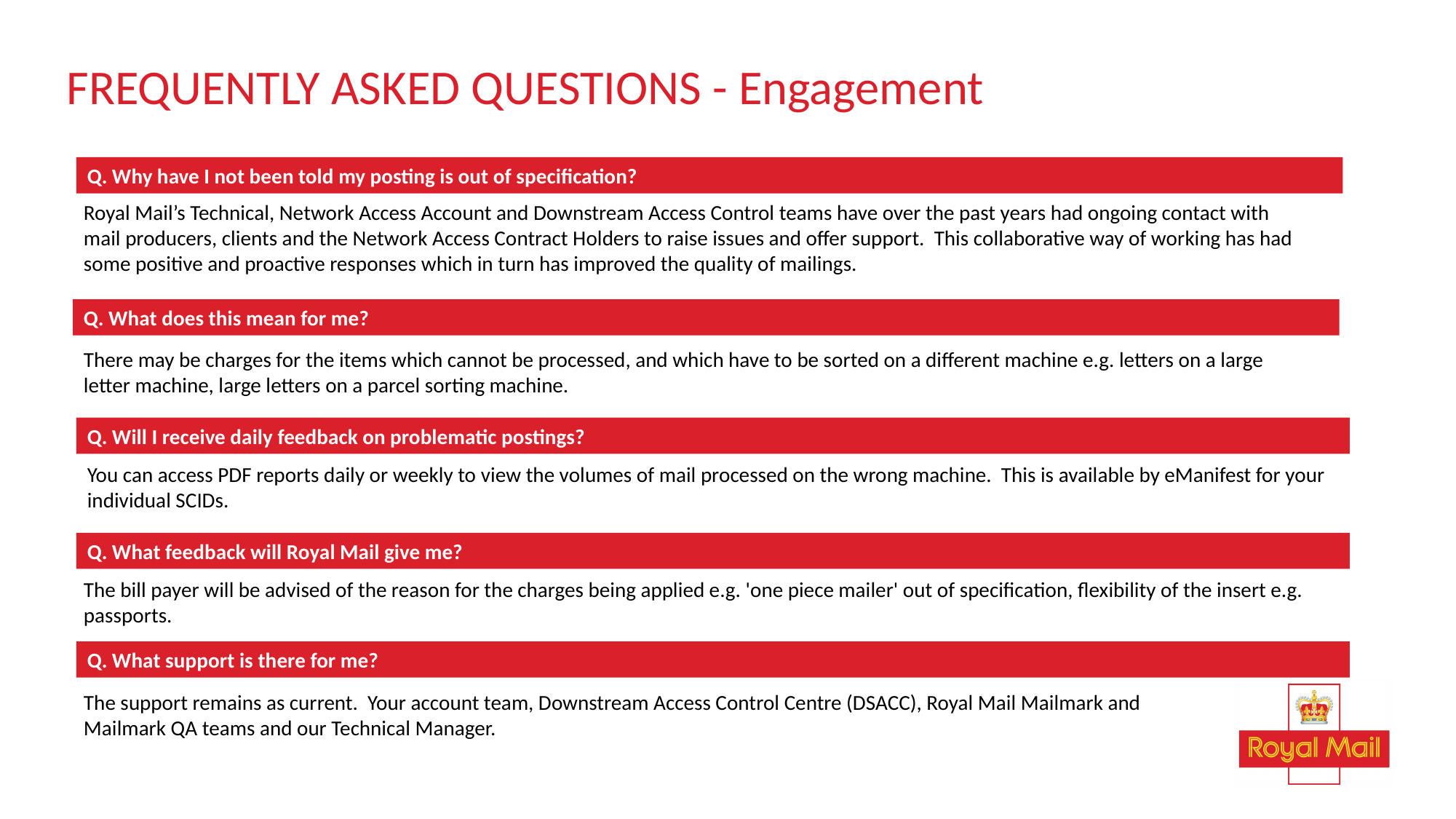

# FREQUENTLY ASKED QUESTIONS - Engagement
Q. Why have I not been told my posting is out of specification?
Royal Mail’s Technical, Network Access Account and Downstream Access Control teams have over the past years had ongoing contact with mail producers, clients and the Network Access Contract Holders to raise issues and offer support.  This collaborative way of working has had some positive and proactive responses which in turn has improved the quality of mailings.
Q. What does this mean for me?
There may be charges for the items which cannot be processed, and which have to be sorted on a different machine e.g. letters on a large letter machine, large letters on a parcel sorting machine.
Q. Will I receive daily feedback on problematic postings?
You can access PDF reports daily or weekly to view the volumes of mail processed on the wrong machine.  This is available by eManifest for your individual SCIDs.
Q. What feedback will Royal Mail give me?
The bill payer will be advised of the reason for the charges being applied e.g. 'one piece mailer' out of specification, flexibility of the insert e.g. passports.
Q. What support is there for me?
The support remains as current.  Your account team, Downstream Access Control Centre (DSACC), Royal Mail Mailmark and Mailmark QA teams and our Technical Manager.
12